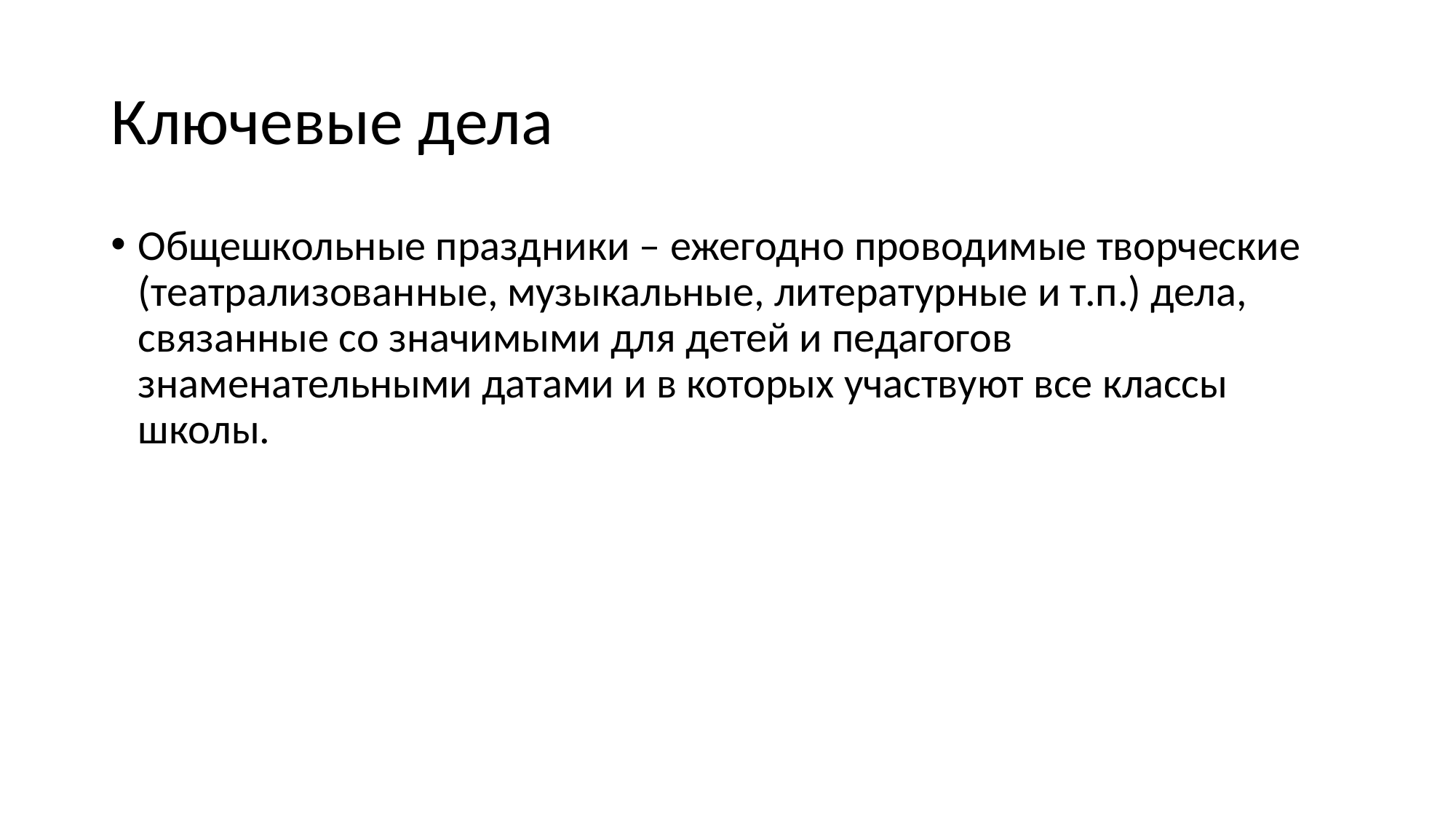

# Ключевые дела
Общешкольные праздники – ежегодно проводимые творческие (театрализованные, музыкальные, литературные и т.п.) дела, связанные со значимыми для детей и педагогов знаменательными датами и в которых участвуют все классы школы.